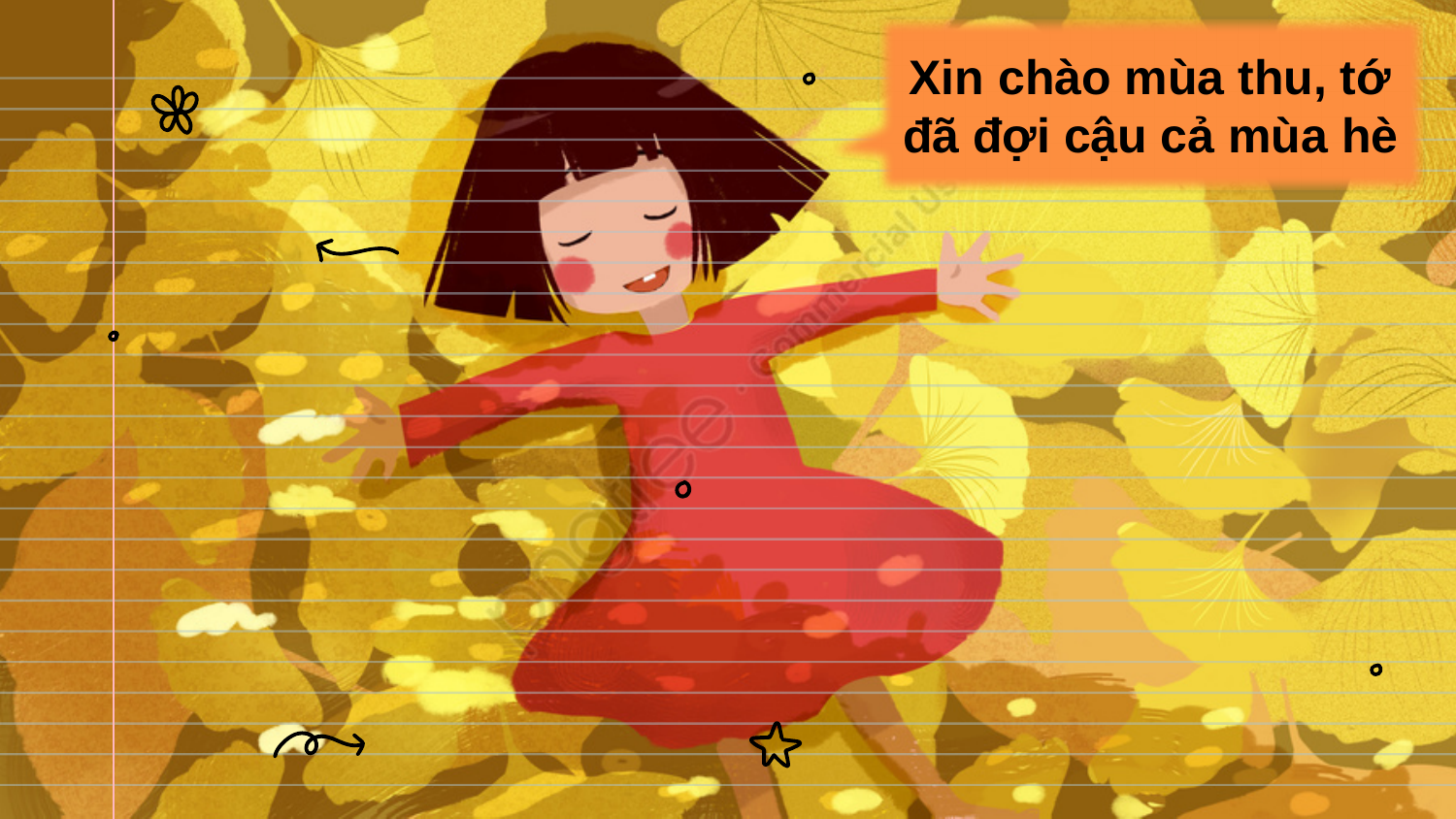

Xin chào mùa thu, tớ đã đợi cậu cả mùa hè